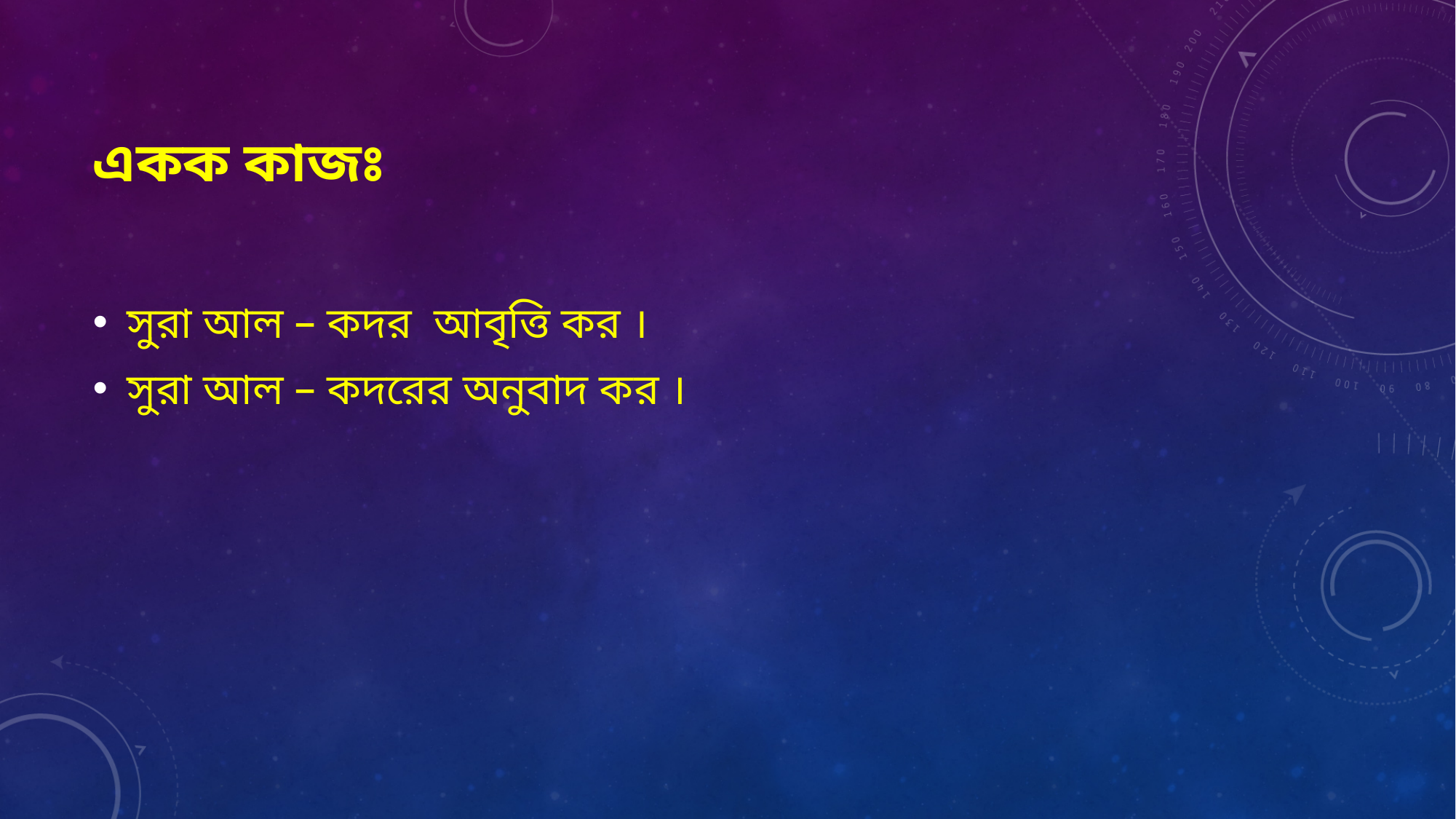

# একক কাজঃ
সুরা আল – কদর  আবৃত্তি কর ।
সুরা আল – কদরের অনুবাদ কর ।